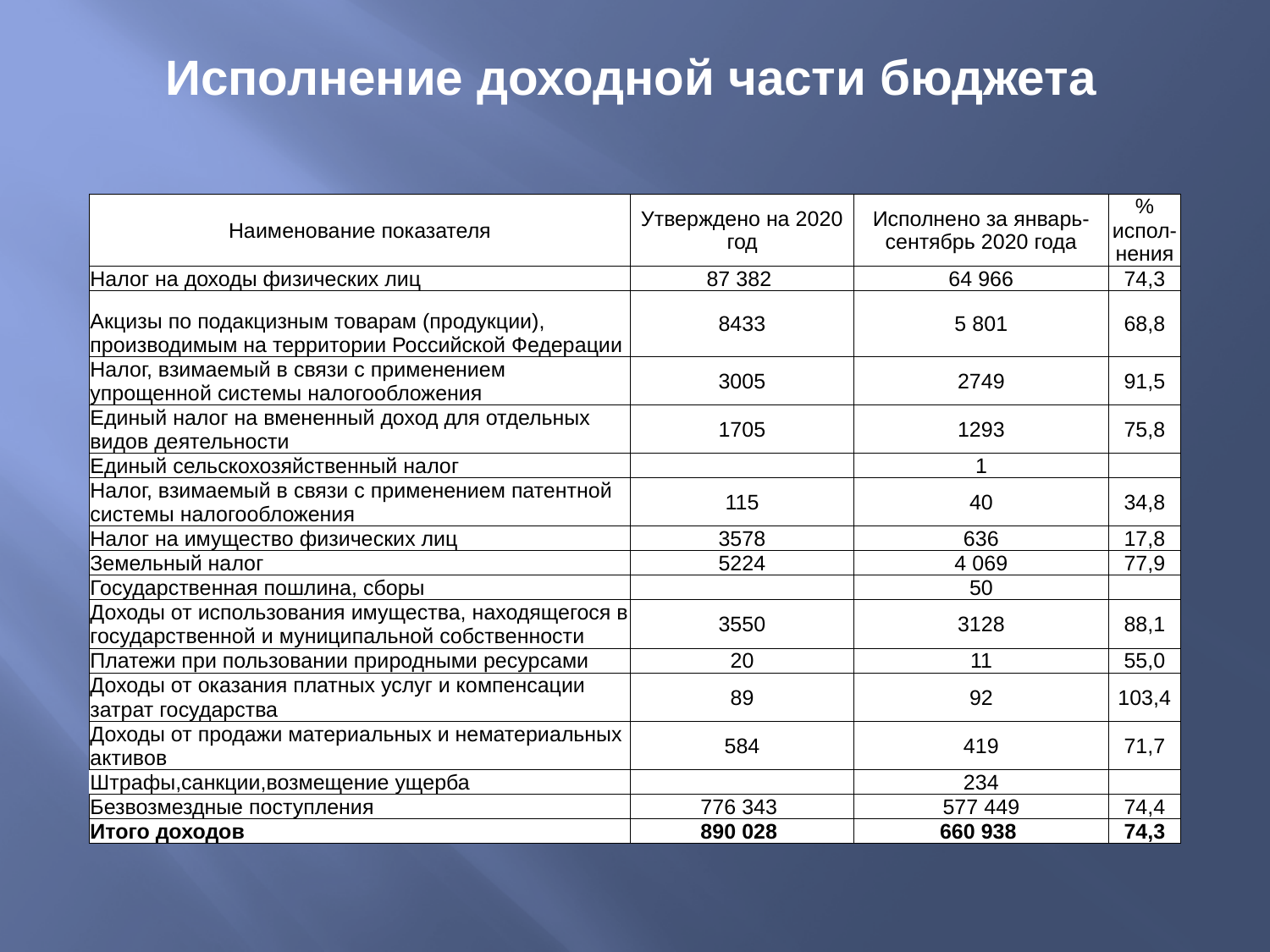

# Исполнение доходной части бюджета
| Наименование показателя | Утверждено на 2020 год | Исполнено за январь-сентябрь 2020 года | % испол-нения |
| --- | --- | --- | --- |
| Налог на доходы физических лиц | 87 382 | 64 966 | 74,3 |
| Акцизы по подакцизным товарам (продукции), производимым на территории Российской Федерации | 8433 | 5 801 | 68,8 |
| Налог, взимаемый в связи с применением упрощенной системы налогообложения | 3005 | 2749 | 91,5 |
| Единый налог на вмененный доход для отдельных видов деятельности | 1705 | 1293 | 75,8 |
| Единый сельскохозяйственный налог |  | 1 |  |
| Налог, взимаемый в связи с применением патентной системы налогообложения | 115 | 40 | 34,8 |
| Налог на имущество физических лиц | 3578 | 636 | 17,8 |
| Земельный налог | 5224 | 4 069 | 77,9 |
| Государственная пошлина, сборы |  | 50 |  |
| Доходы от использования имущества, находящегося в государственной и муниципальной собственности | 3550 | 3128 | 88,1 |
| Платежи при пользовании природными ресурсами | 20 | 11 | 55,0 |
| Доходы от оказания платных услуг и компенсации затрат государства | 89 | 92 | 103,4 |
| Доходы от продажи материальных и нематериальных активов | 584 | 419 | 71,7 |
| Штрафы,санкции,возмещение ущерба |  | 234 |  |
| Безвозмездные поступления | 776 343 | 577 449 | 74,4 |
| Итого доходов | 890 028 | 660 938 | 74,3 |